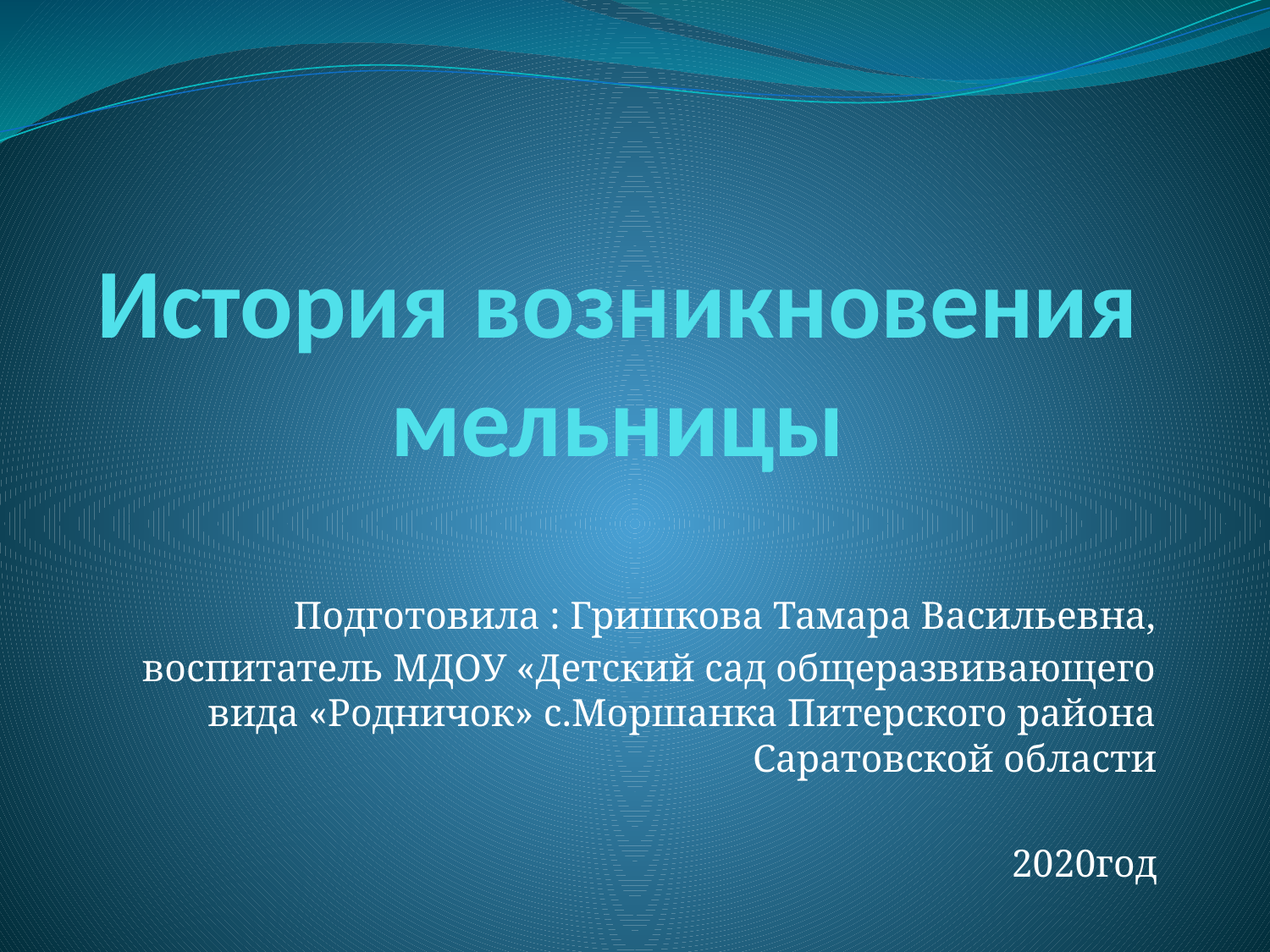

# История возникновения мельницы
Подготовила : Гришкова Тамара Васильевна,
воспитатель МДОУ «Детский сад общеразвивающего вида «Родничок» с.Моршанка Питерского района Саратовской области

2020год